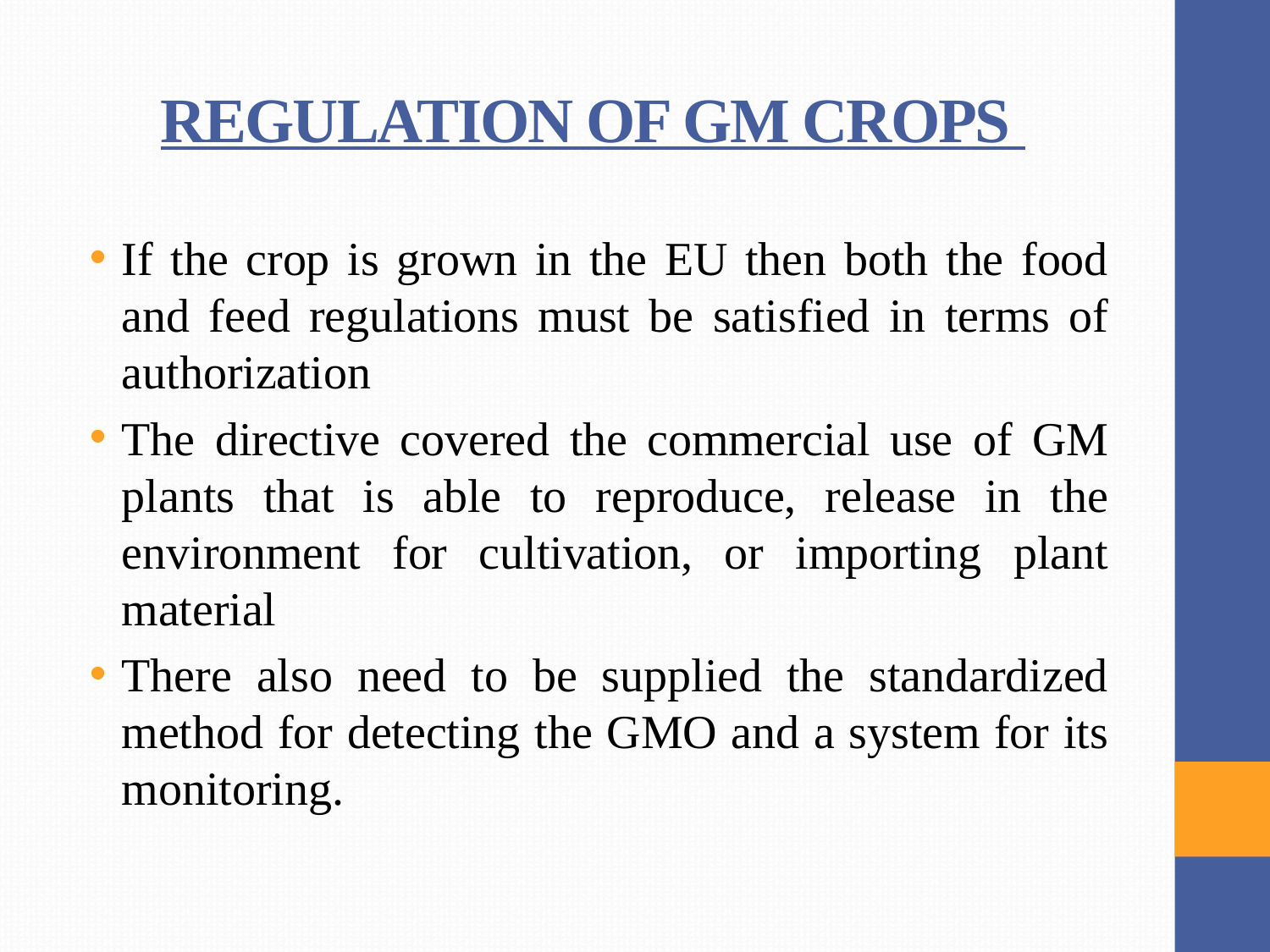

# REGULATION OF GM CROPS
If the crop is grown in the EU then both the food and feed regulations must be satisfied in terms of authorization
The directive covered the commercial use of GM plants that is able to reproduce, release in the environment for cultivation, or importing plant material
There also need to be supplied the standardized method for detecting the GMO and a system for its monitoring.